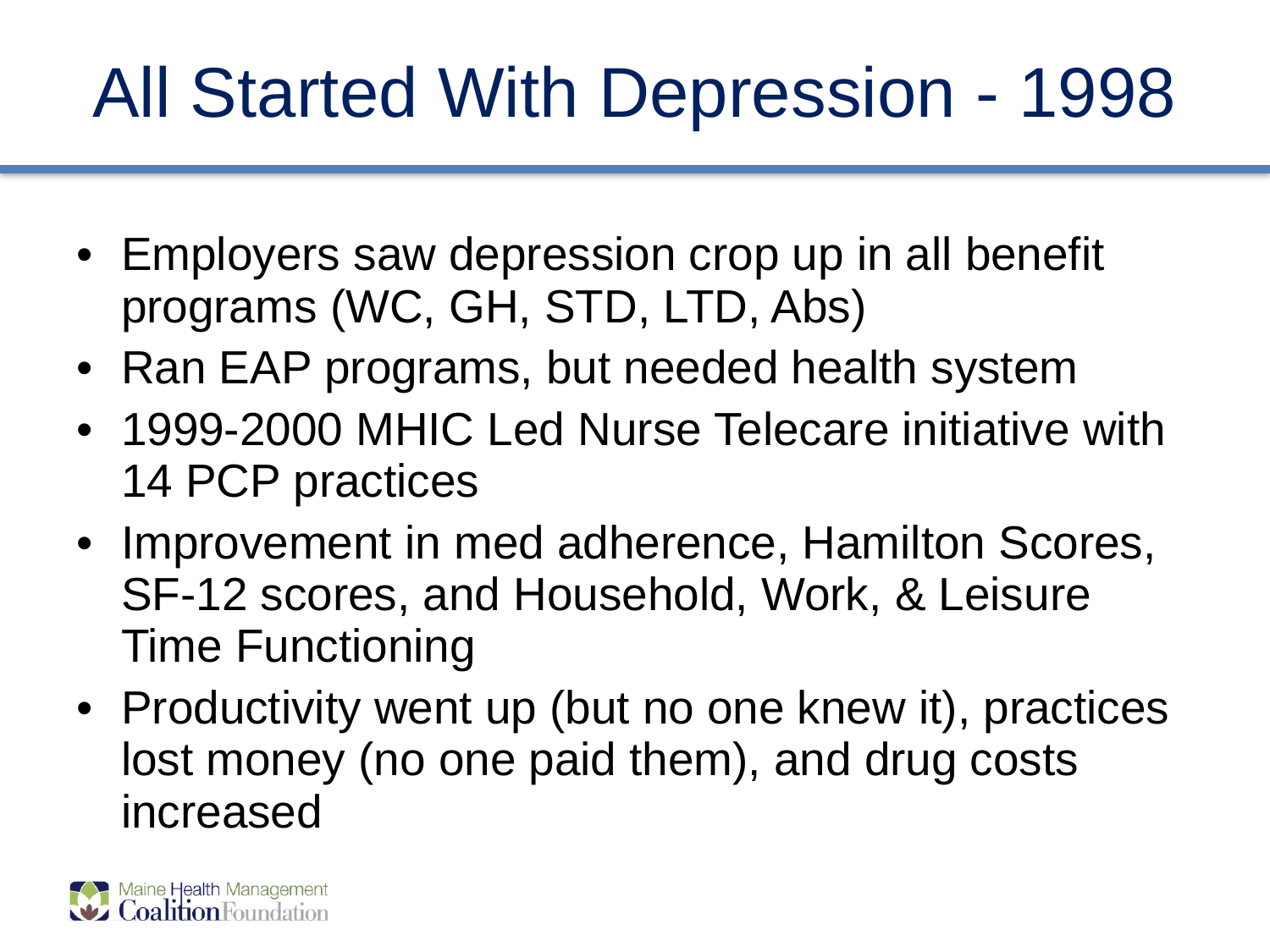

# All Started With Depression - 1998
Employers saw depression crop up in all benefit programs (WC, GH, STD, LTD, Abs)
Ran EAP programs, but needed health system
1999-2000 MHIC Led Nurse Telecare initiative with 14 PCP practices
Improvement in med adherence, Hamilton Scores, SF-12 scores, and Household, Work, & Leisure Time Functioning
Productivity went up (but no one knew it), practices lost money (no one paid them), and drug costs increased